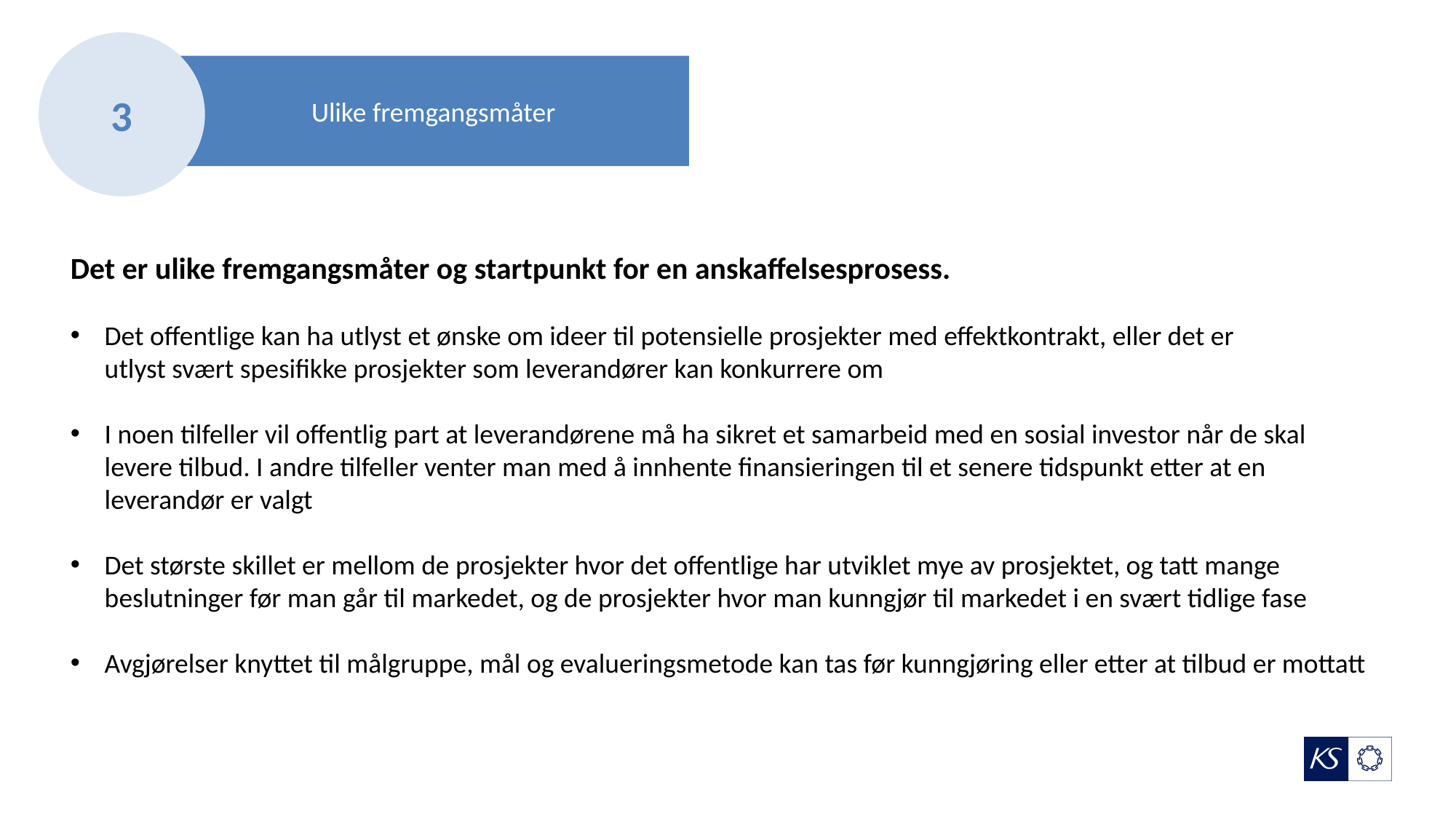

3
Ulike fremgangsmåter
#

Det er ulike fremgangsmåter og startpunkt for en anskaffelsesprosess.

Det offentlige kan ha utlyst et ønske om ideer til potensielle prosjekter med effektkontrakt, eller det er
utlyst svært spesifikke prosjekter som leverandører kan konkurrere om
I noen tilfeller vil offentlig part at leverandørene må ha sikret et samarbeid med en sosial investor når de skal levere tilbud. I andre tilfeller venter man med å innhente finansieringen til et senere tidspunkt etter at en leverandør er valgt

Det største skillet er mellom de prosjekter hvor det offentlige har utviklet mye av prosjektet, og tatt mange beslutninger før man går til markedet, og de prosjekter hvor man kunngjør til markedet i en svært tidlige fase
Avgjørelser knyttet til målgruppe, mål og evalueringsmetode kan tas før kunngjøring eller etter at tilbud er mottatt